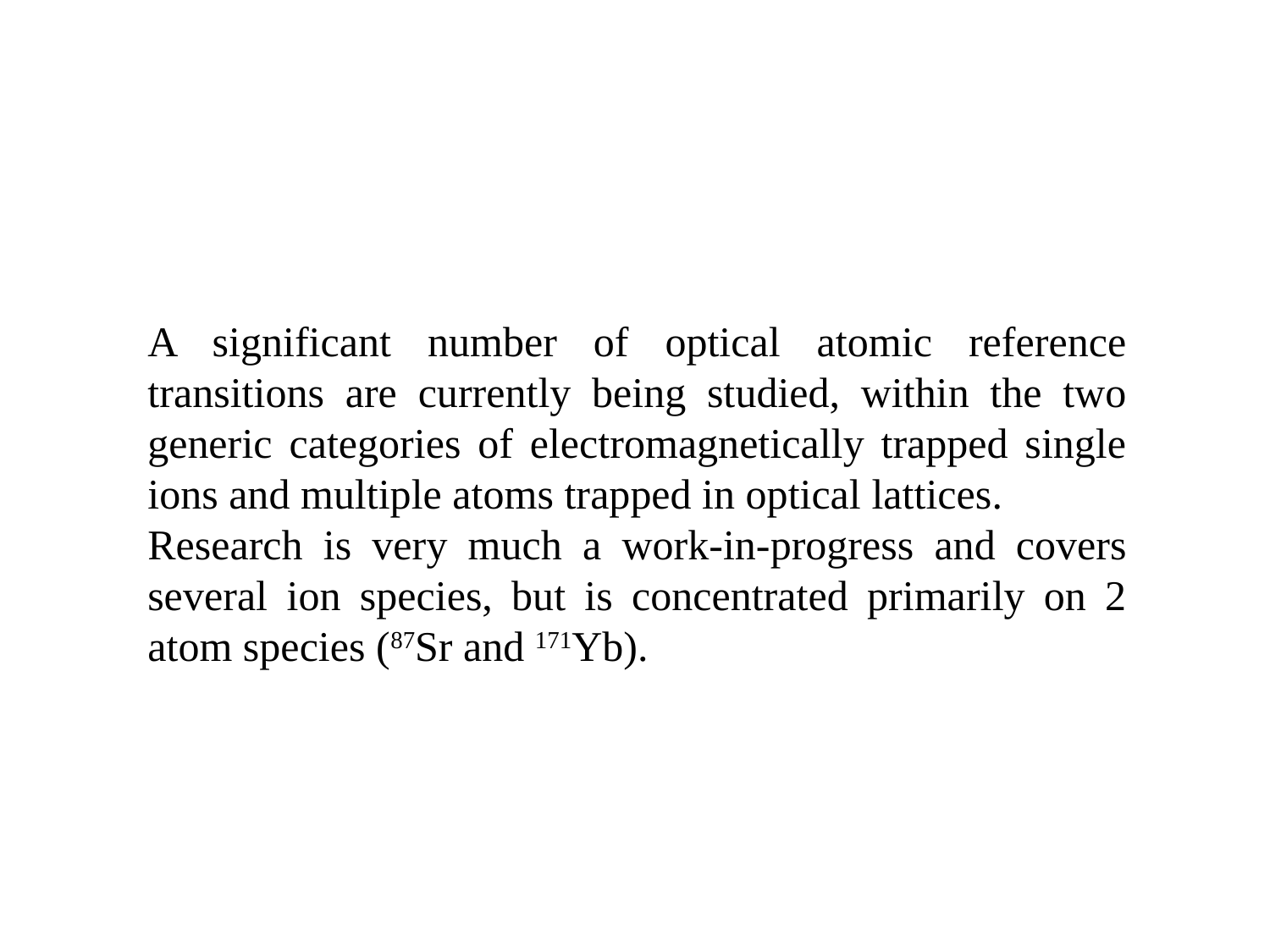

A significant number of optical atomic reference transitions are currently being studied, within the two generic categories of electromagnetically trapped single ions and multiple atoms trapped in optical lattices.
Research is very much a work-in-progress and covers several ion species, but is concentrated primarily on 2 atom species (87Sr and 171Yb).